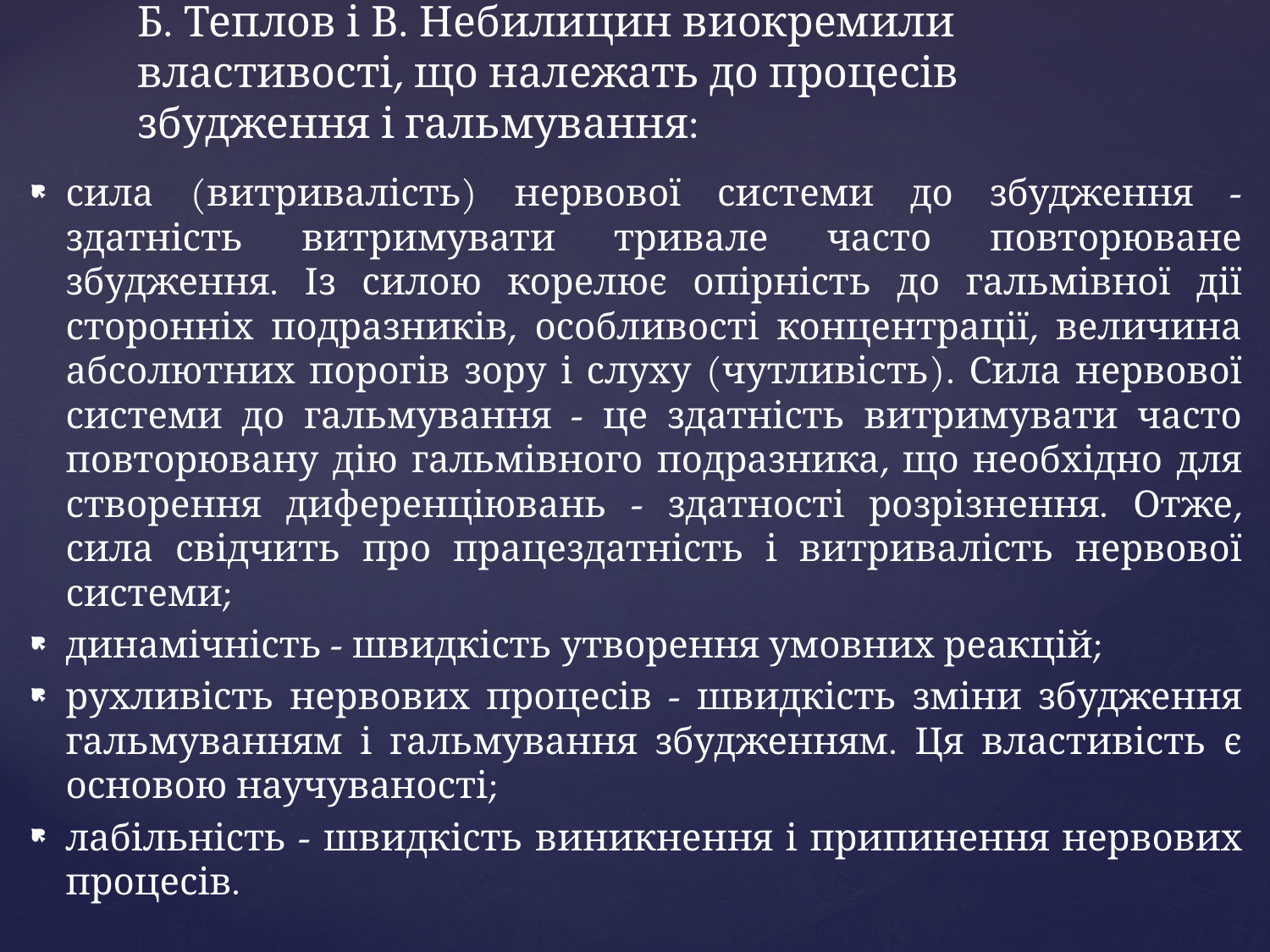

# Б. Теплов і В. Небилицин виокремили властивості, що належать до процесів збудження і гальмування:
сила (витривалість) нервової системи до збудження - здатність витримувати тривале часто повторюване збудження. Із силою корелює опірність до гальмівної дії сторонніх подразників, особливості концентрації, величина абсолютних порогів зору і слуху (чутливість). Сила нервової системи до гальмування - це здатність витримувати часто повторювану дію гальмівного подразника, що необхідно для створення диференціювань - здатності розрізнення. Отже, сила свідчить про працездатність і витривалість нервової системи;
динамічність - швидкість утворення умовних реакцій;
рухливість нервових процесів - швидкість зміни збудження гальмуванням і гальмування збудженням. Ця властивість є основою научуваності;
лабільність - швидкість виникнення і припинення нервових процесів.